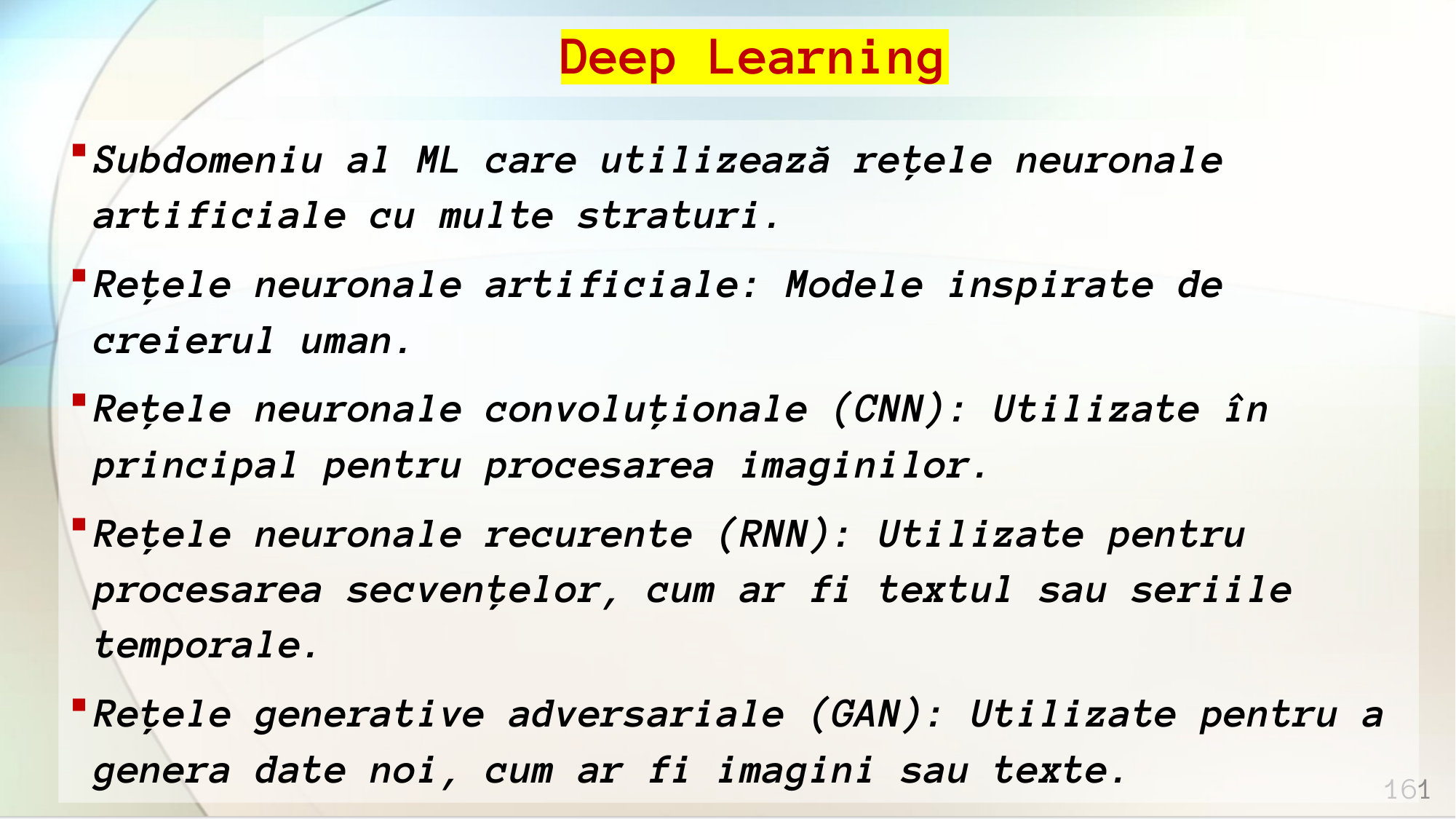

# Deep Learning
Subdomeniu al ML care utilizează rețele neuronale artificiale cu multe straturi.
Rețele neuronale artificiale: Modele inspirate de creierul uman.
Rețele neuronale convoluționale (CNN): Utilizate în principal pentru procesarea imaginilor.
Rețele neuronale recurente (RNN): Utilizate pentru procesarea secvențelor, cum ar fi textul sau seriile temporale.
Rețele generative adversariale (GAN): Utilizate pentru a genera date noi, cum ar fi imagini sau texte.
161